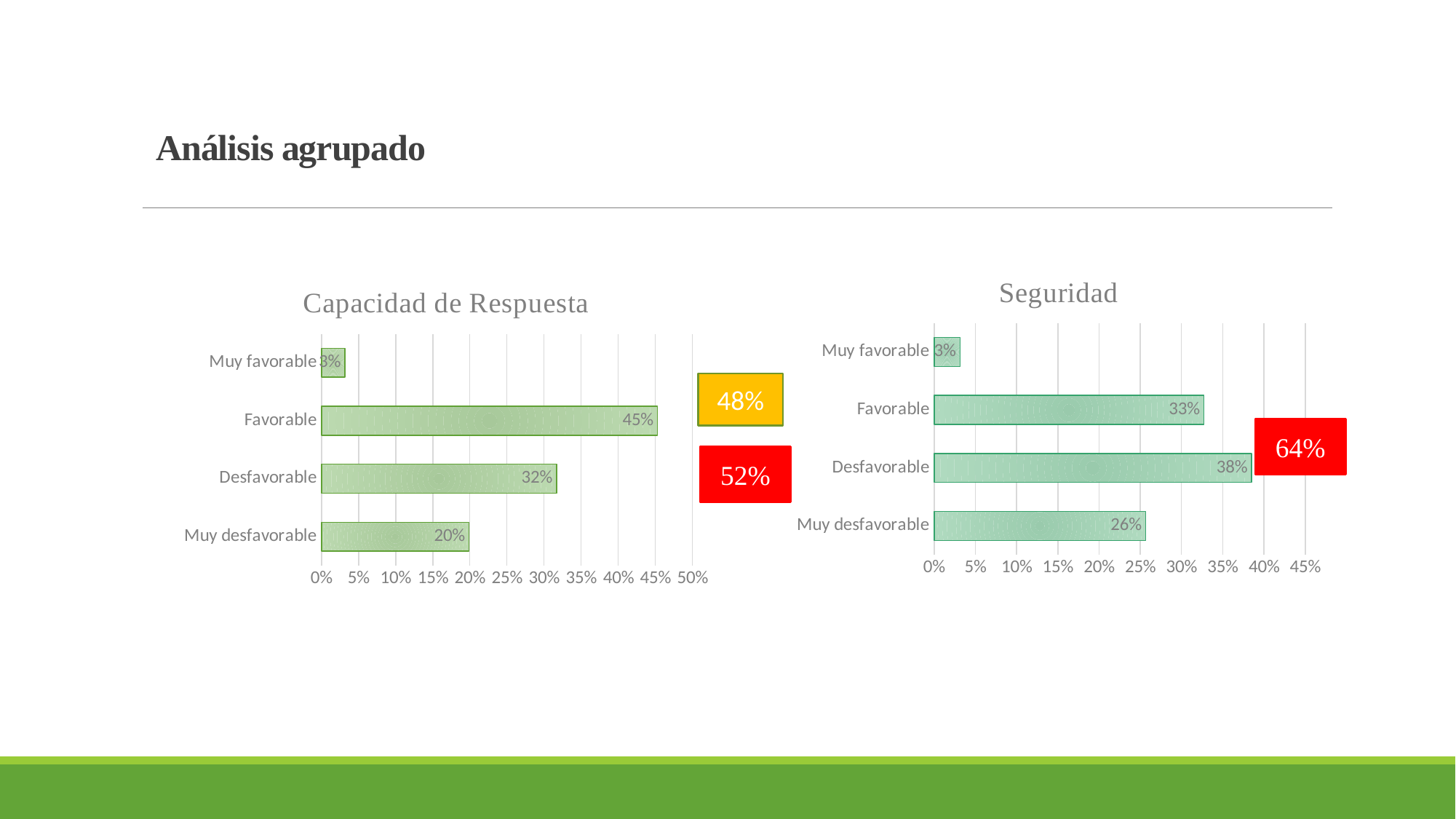

Análisis agrupado

[unsupported chart]

[unsupported chart]

48%
64%
52%